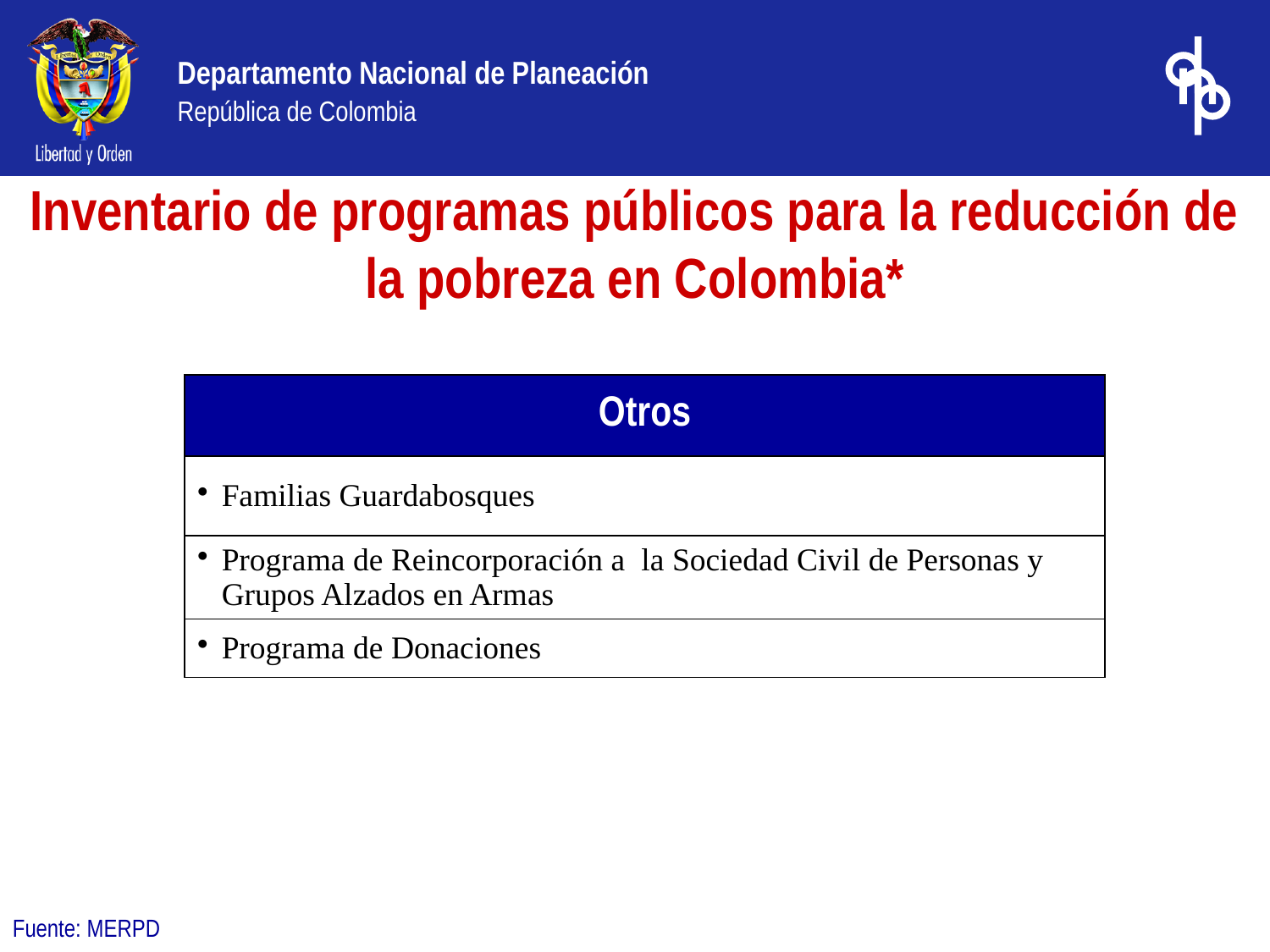

# Inventario de programas públicos para la reducción de la pobreza en Colombia*
| Otros |
| --- |
| Familias Guardabosques |
| Programa de Reincorporación a la Sociedad Civil de Personas y Grupos Alzados en Armas |
| Programa de Donaciones |
Fuente: MERPD